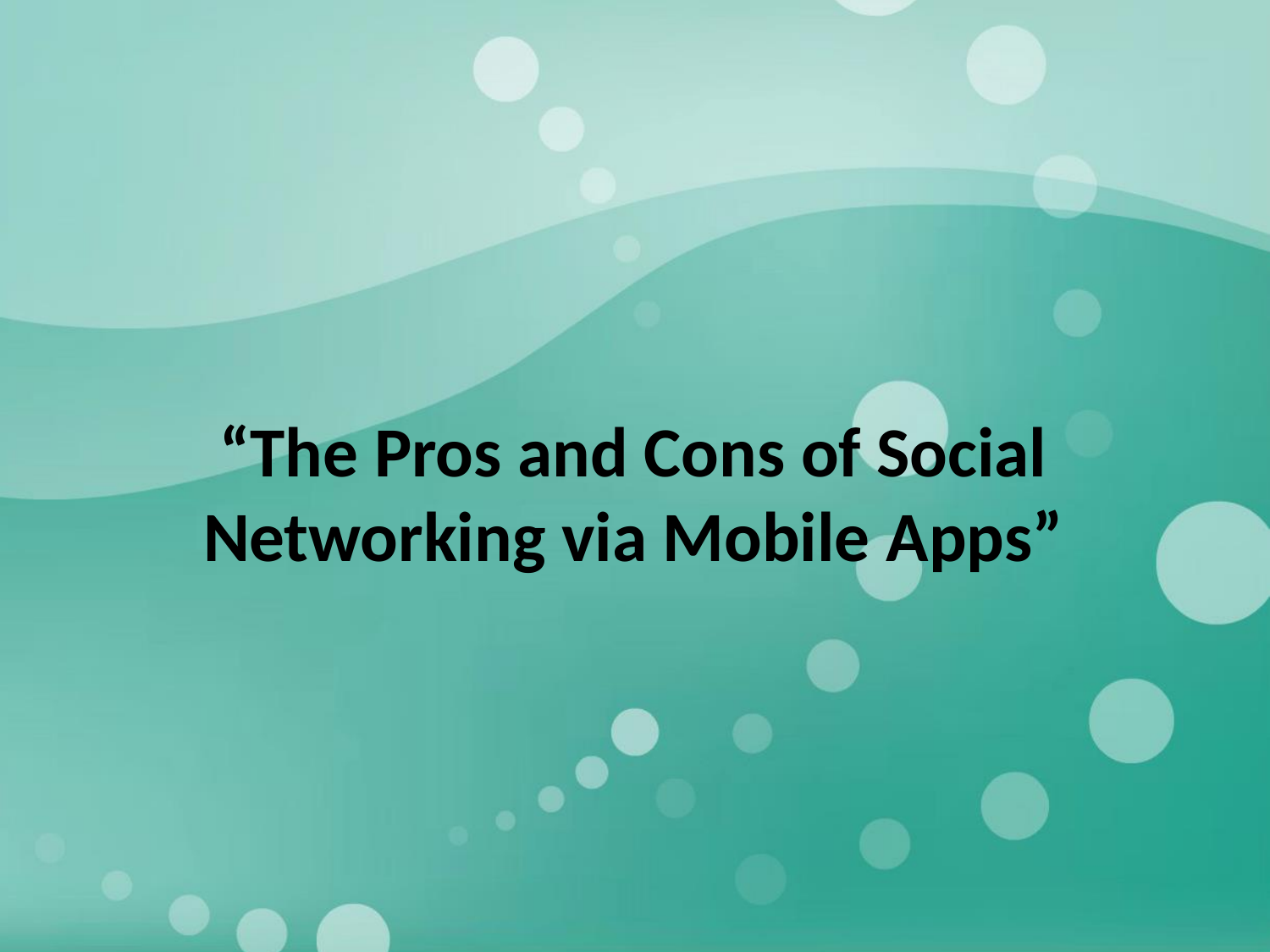

# “The Pros and Cons of Social Networking via Mobile Apps”